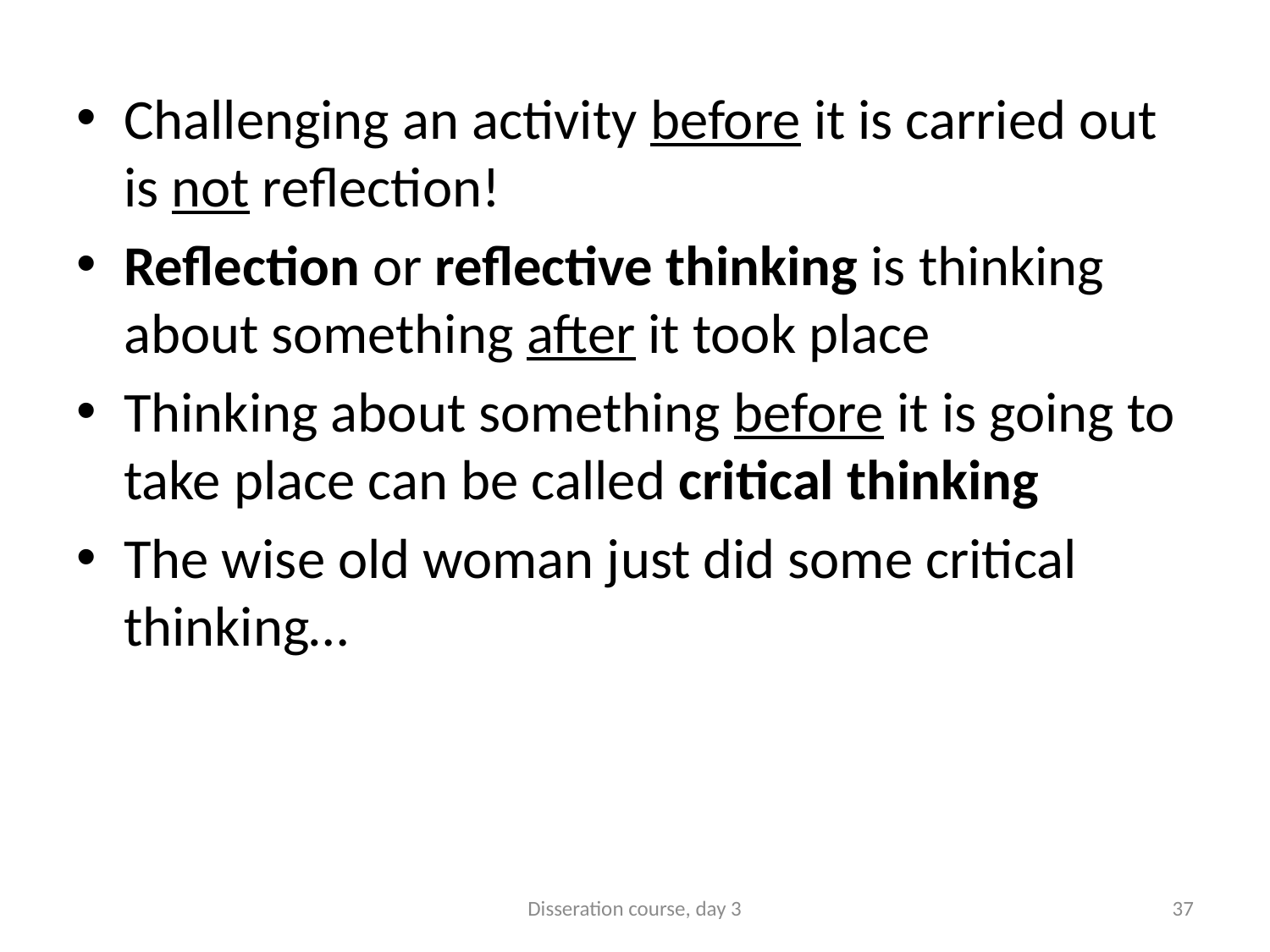

Challenging an activity before it is carried out is not reflection!
Reflection or reflective thinking is thinking about something after it took place
Thinking about something before it is going to take place can be called critical thinking
The wise old woman just did some critical thinking…

Disseration course, day 3
37